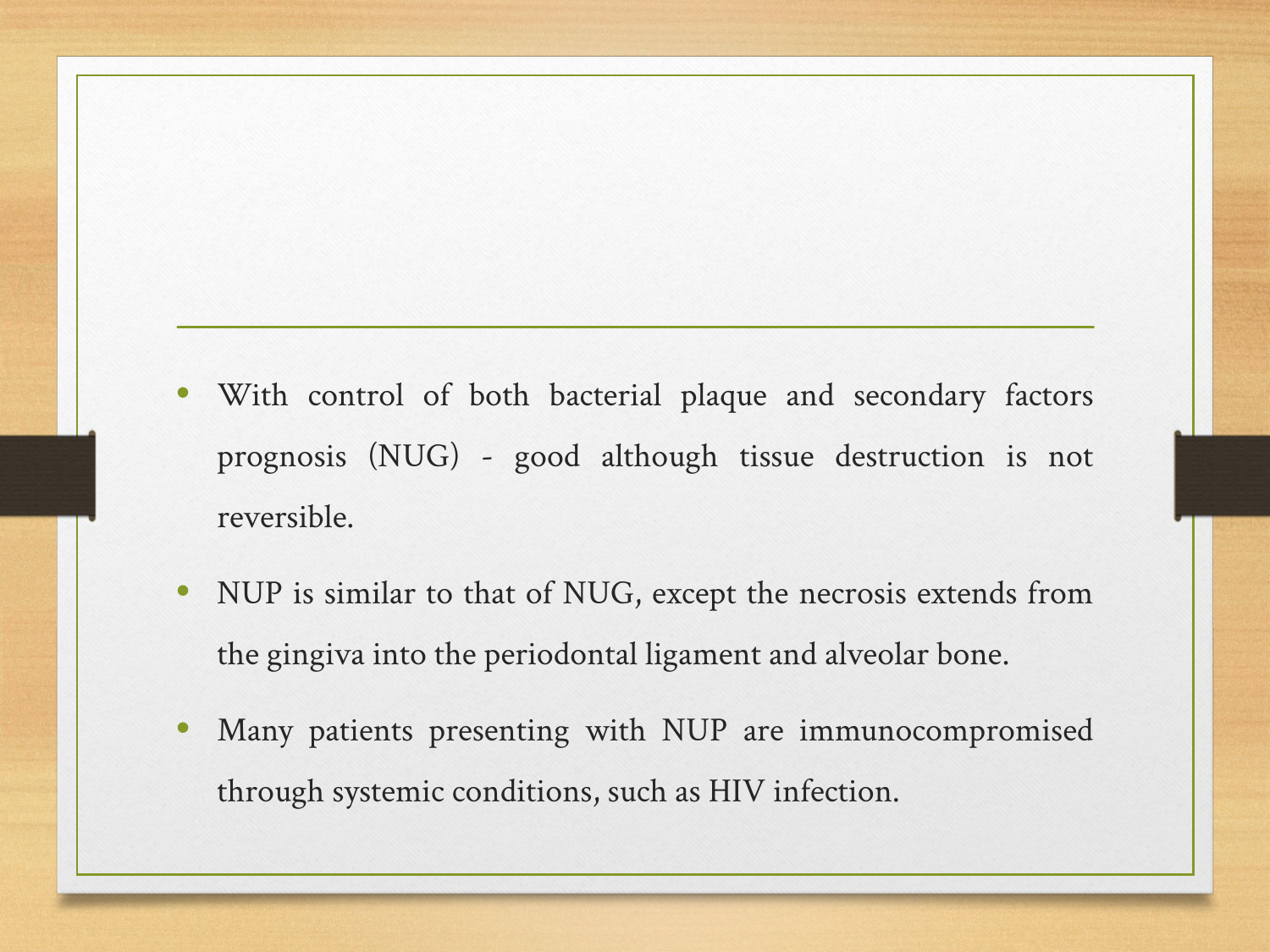

#
With control of both bacterial plaque and secondary factors prognosis (NUG) - good although tissue destruction is not reversible.
NUP is similar to that of NUG, except the necrosis extends from the gingiva into the periodontal ligament and alveolar bone.
Many patients presenting with NUP are immunocompromised through systemic conditions, such as HIV infection.